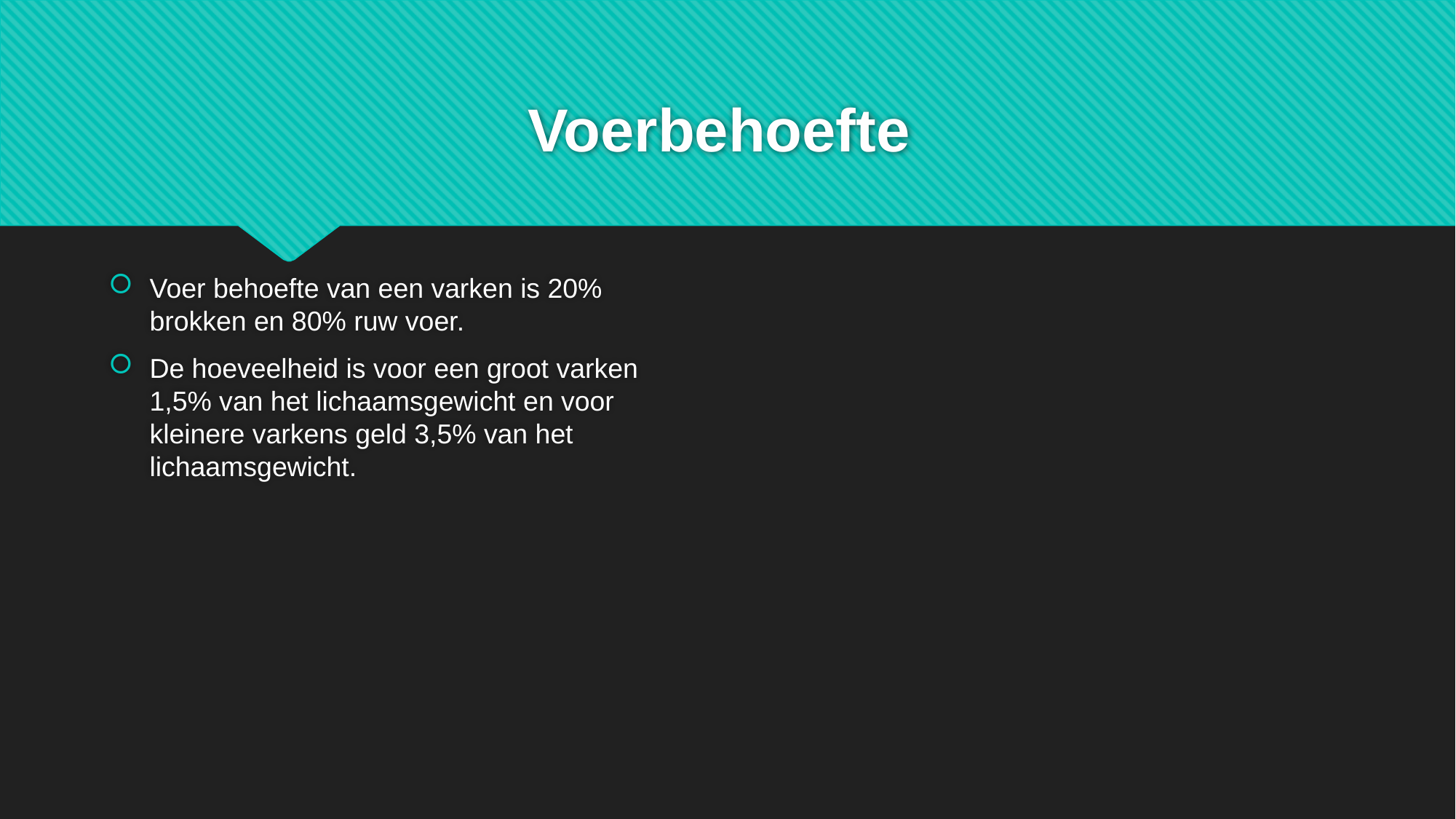

# Voerbehoefte
Voer behoefte van een varken is 20% brokken en 80% ruw voer.
De hoeveelheid is voor een groot varken 1,5% van het lichaamsgewicht en voor kleinere varkens geld 3,5% van het lichaamsgewicht.